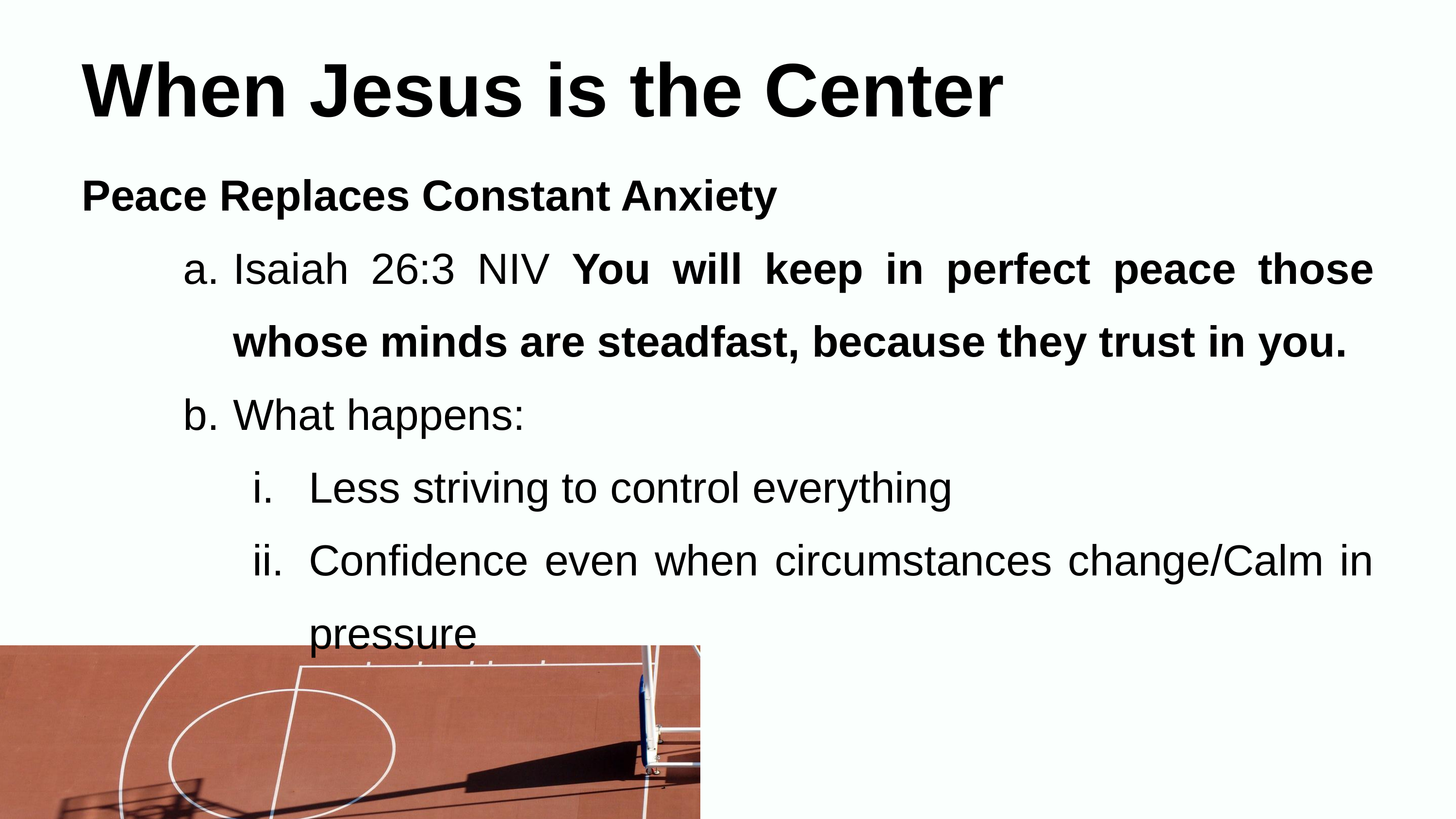

When Jesus is the Center
Peace Replaces Constant Anxiety
Isaiah 26:3 NIV You will keep in perfect peace those whose minds are steadfast, because they trust in you.
What happens:
Less striving to control everything
Confidence even when circumstances change/Calm in pressure